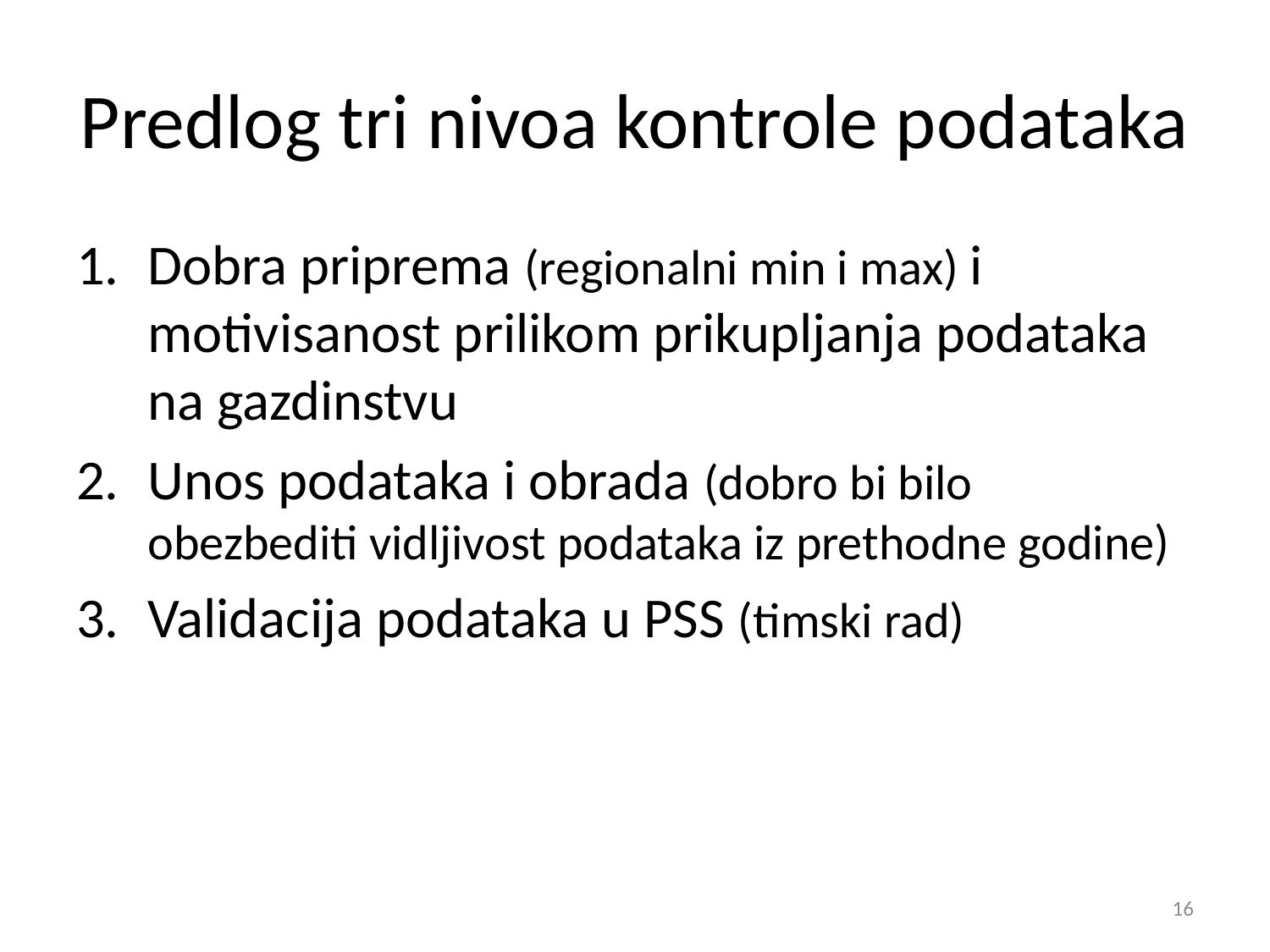

# Predlog tri nivoa kontrole podataka
Dobra priprema (regionalni min i max) i motivisanost prilikom prikupljanja podataka na gazdinstvu
Unos podataka i obrada (dobro bi bilo obezbediti vidljivost podataka iz prethodne godine)
Validacija podataka u PSS (timski rad)
16